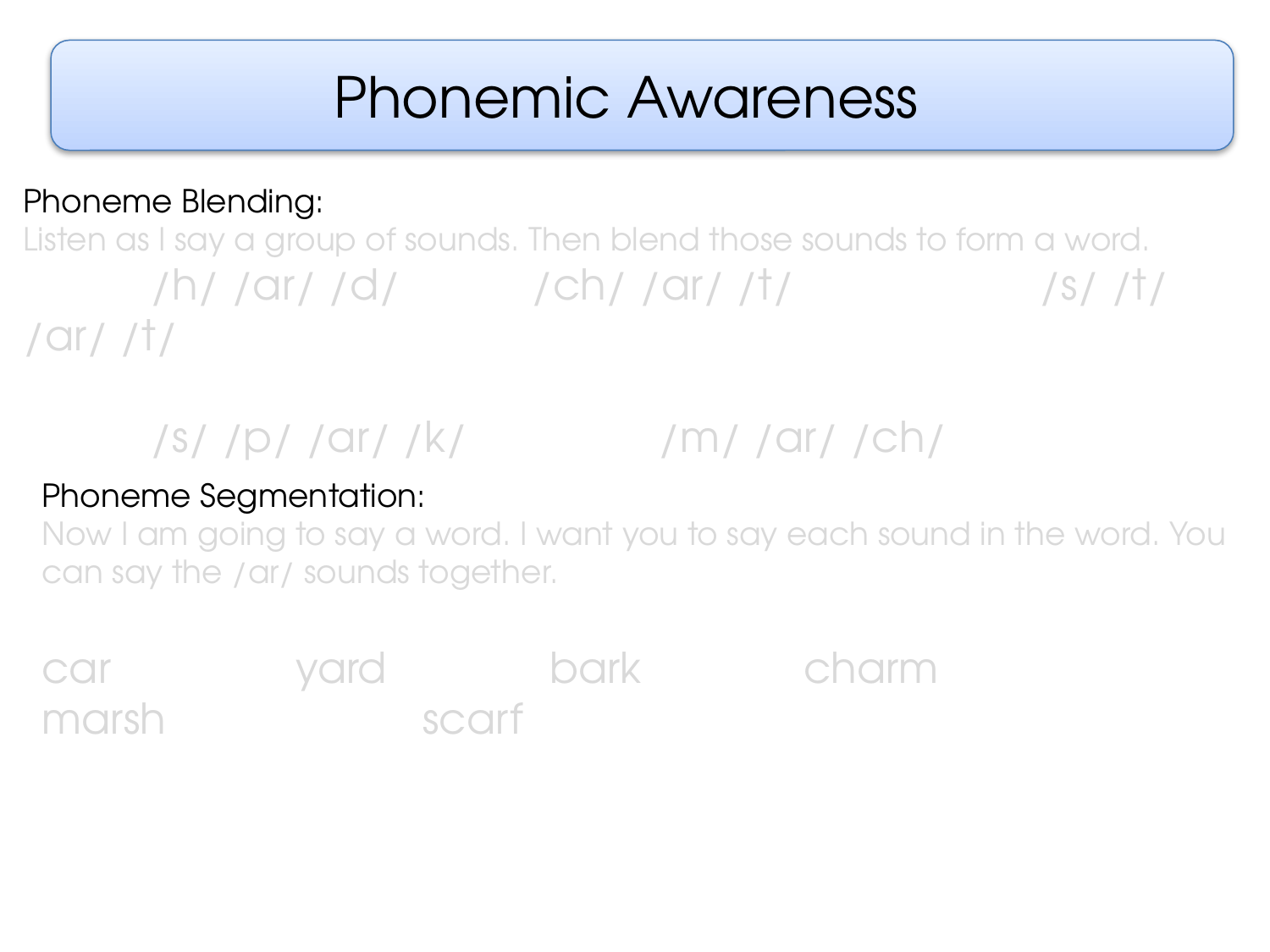

Phonemic Awareness
Phoneme Blending:
Listen as I say a group of sounds. Then blend those sounds to form a word.
	/h/ /ar/ /d/		/ch/ /ar/ /t/		/s/ /t/ /ar/ /t/

	/s/ /p/ /ar/ /k/		/m/ /ar/ /ch/

Phoneme Segmentation:
Now I am going to say a word. I want you to say each sound in the word. You can say the /ar/ sounds together.

car		yard		bark		charm		marsh			scarf